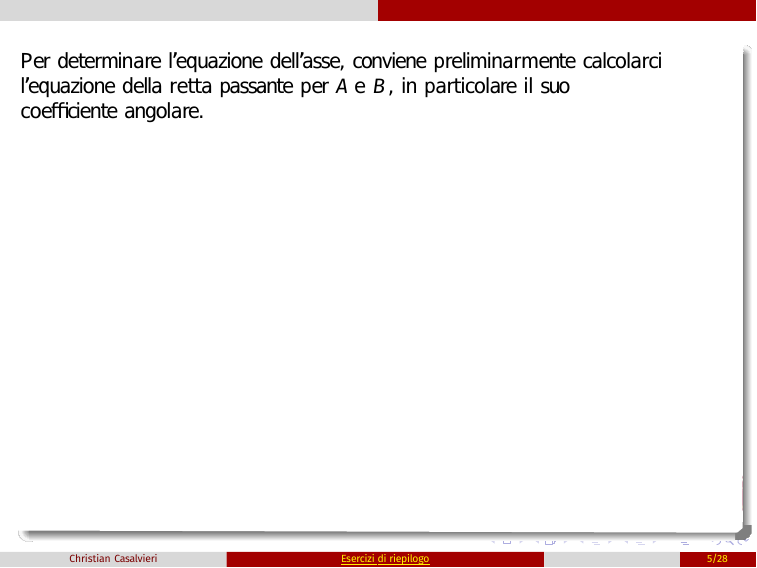

Per determinare l’equazione dell’asse, conviene preliminarmente calcolarci l’equazione della retta passante per A e B, in particolare il suo coefficiente angolare.

Christian Casalvieri
Esercizi di riepilogo
5/28